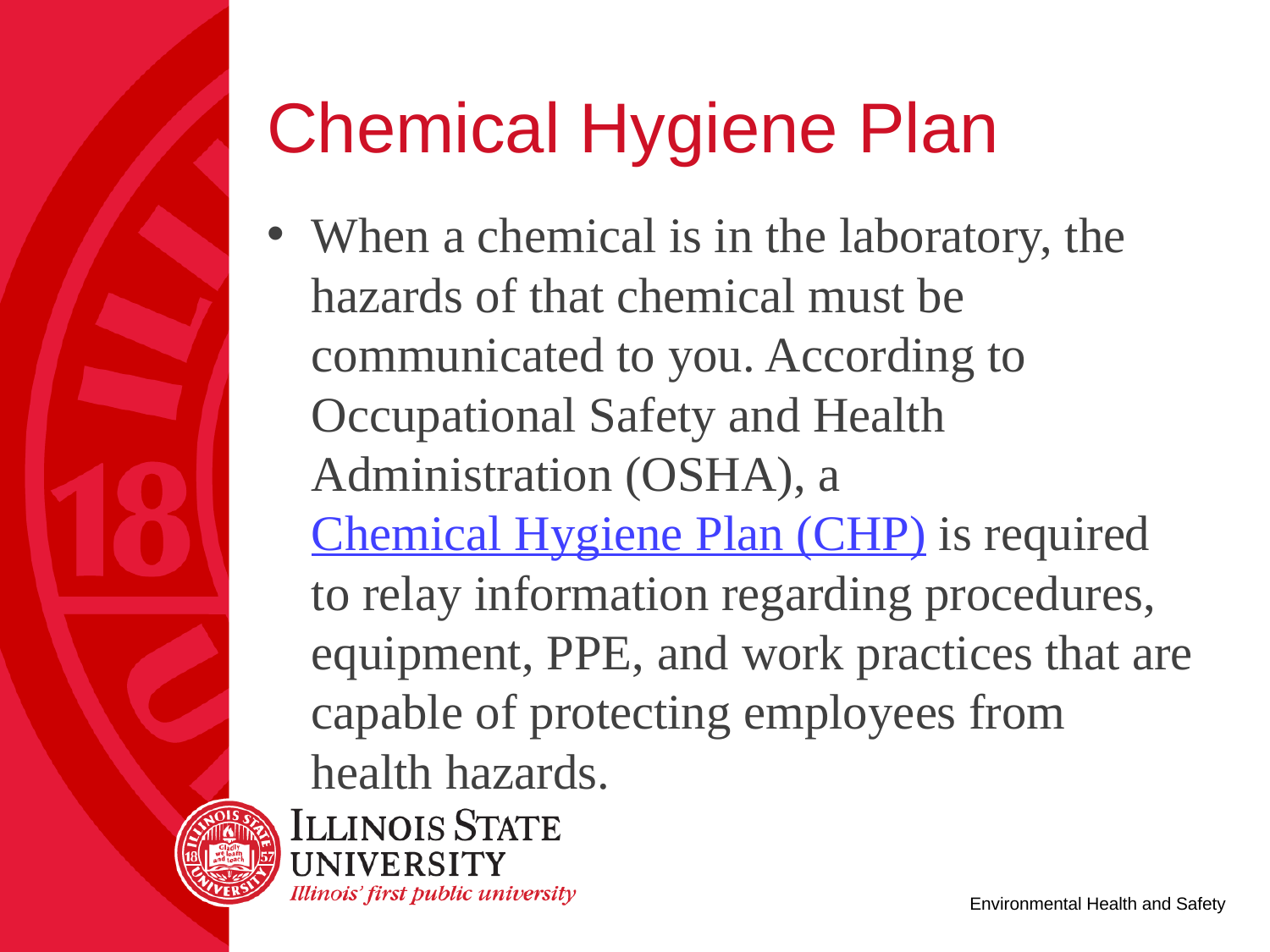

# Chemical Hygiene Plan
When a chemical is in the laboratory, the hazards of that chemical must be communicated to you. According to Occupational Safety and Health Administration (OSHA), a Chemical Hygiene Plan (CHP) is required to relay information regarding procedures, equipment, PPE, and work practices that are capable of protecting employees from health hazards.